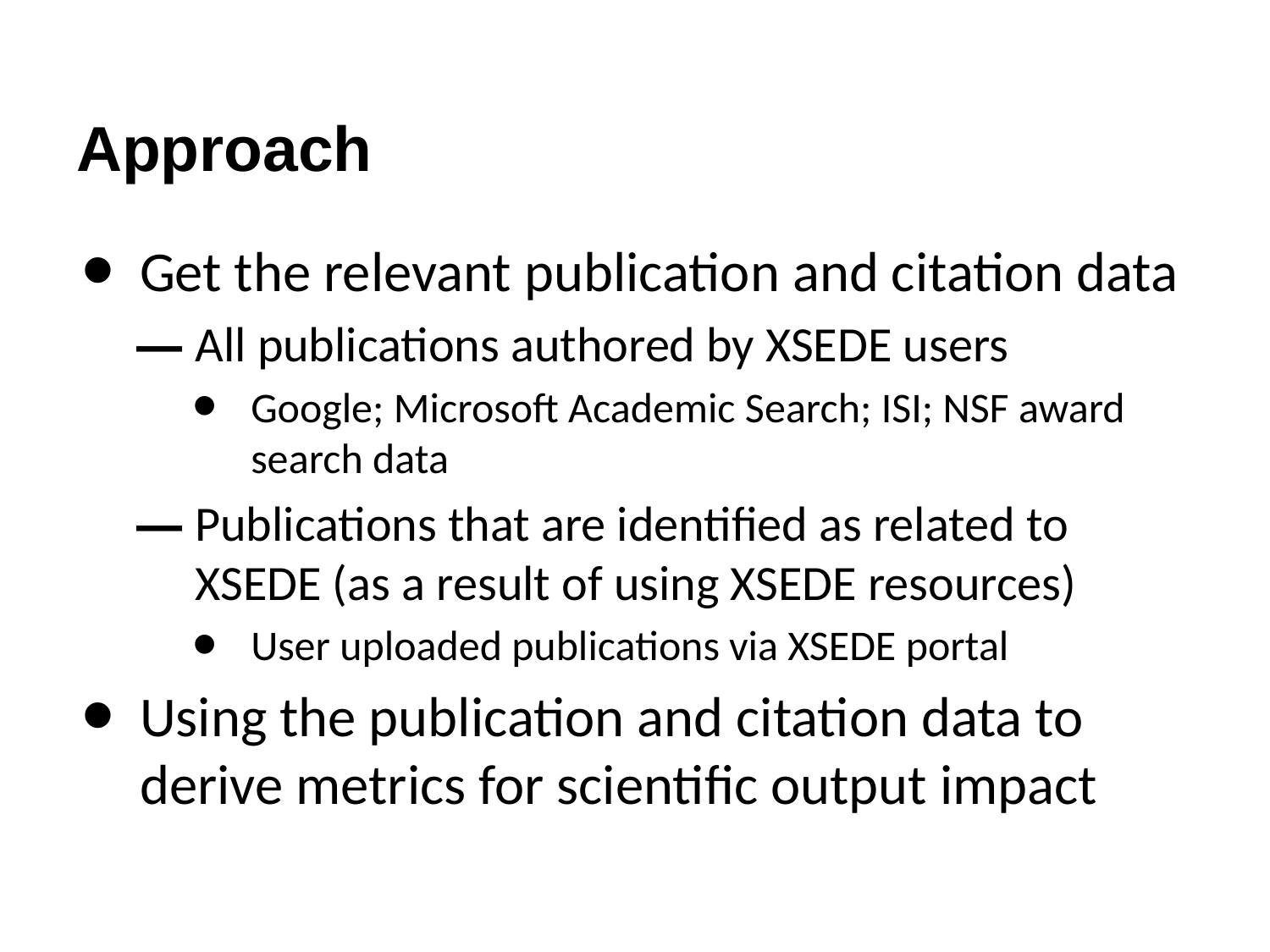

# Approach
Get the relevant publication and citation data
All publications authored by XSEDE users
Google; Microsoft Academic Search; ISI; NSF award search data
Publications that are identified as related to XSEDE (as a result of using XSEDE resources)
User uploaded publications via XSEDE portal
Using the publication and citation data to derive metrics for scientific output impact